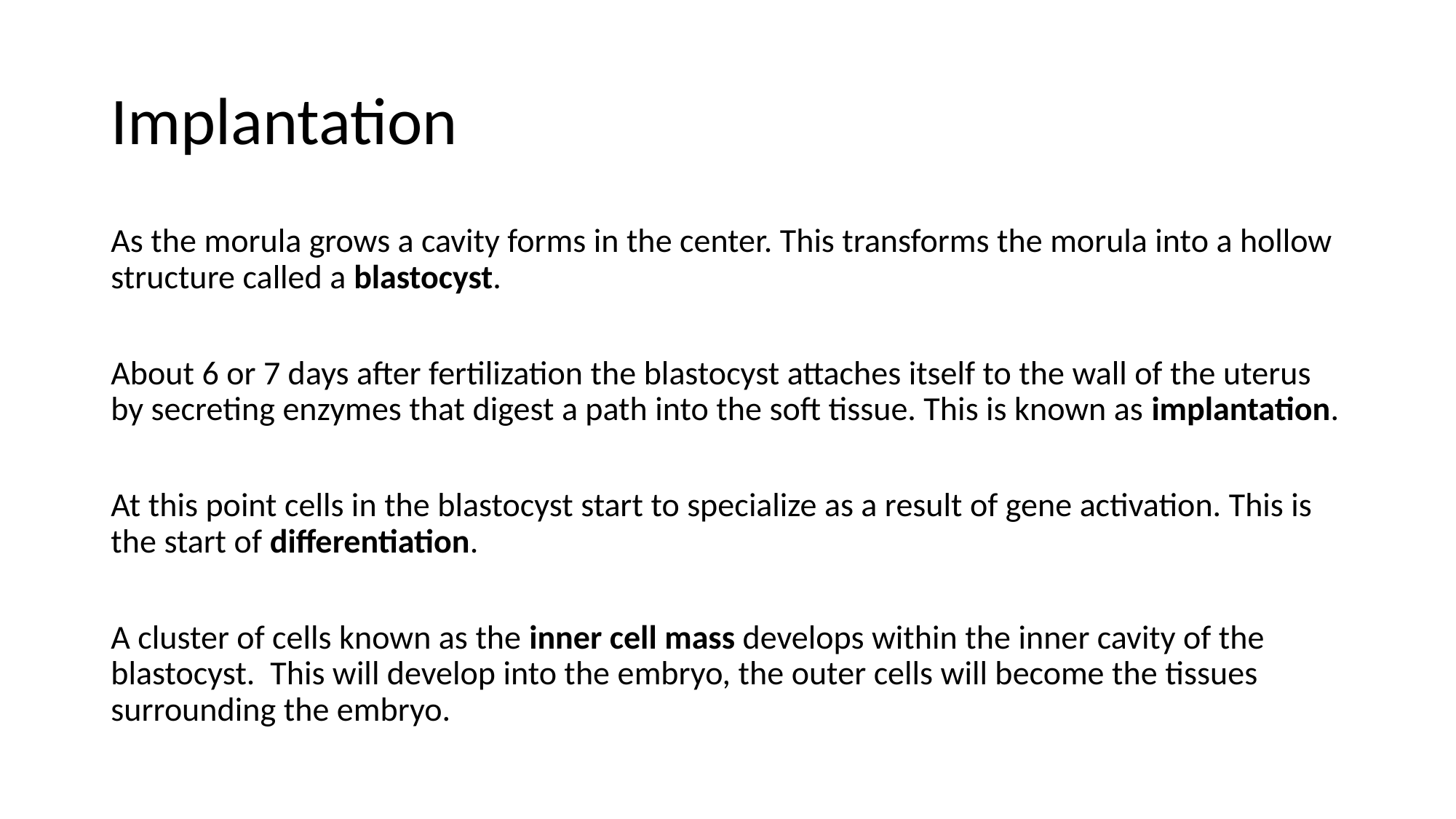

# Implantation
As the morula grows a cavity forms in the center. This transforms the morula into a hollow structure called a blastocyst.

About 6 or 7 days after fertilization the blastocyst attaches itself to the wall of the uterus by secreting enzymes that digest a path into the soft tissue. This is known as implantation.

At this point cells in the blastocyst start to specialize as a result of gene activation. This is the start of differentiation.

A cluster of cells known as the inner cell mass develops within the inner cavity of the blastocyst.  This will develop into the embryo, the outer cells will become the tissues surrounding the embryo.